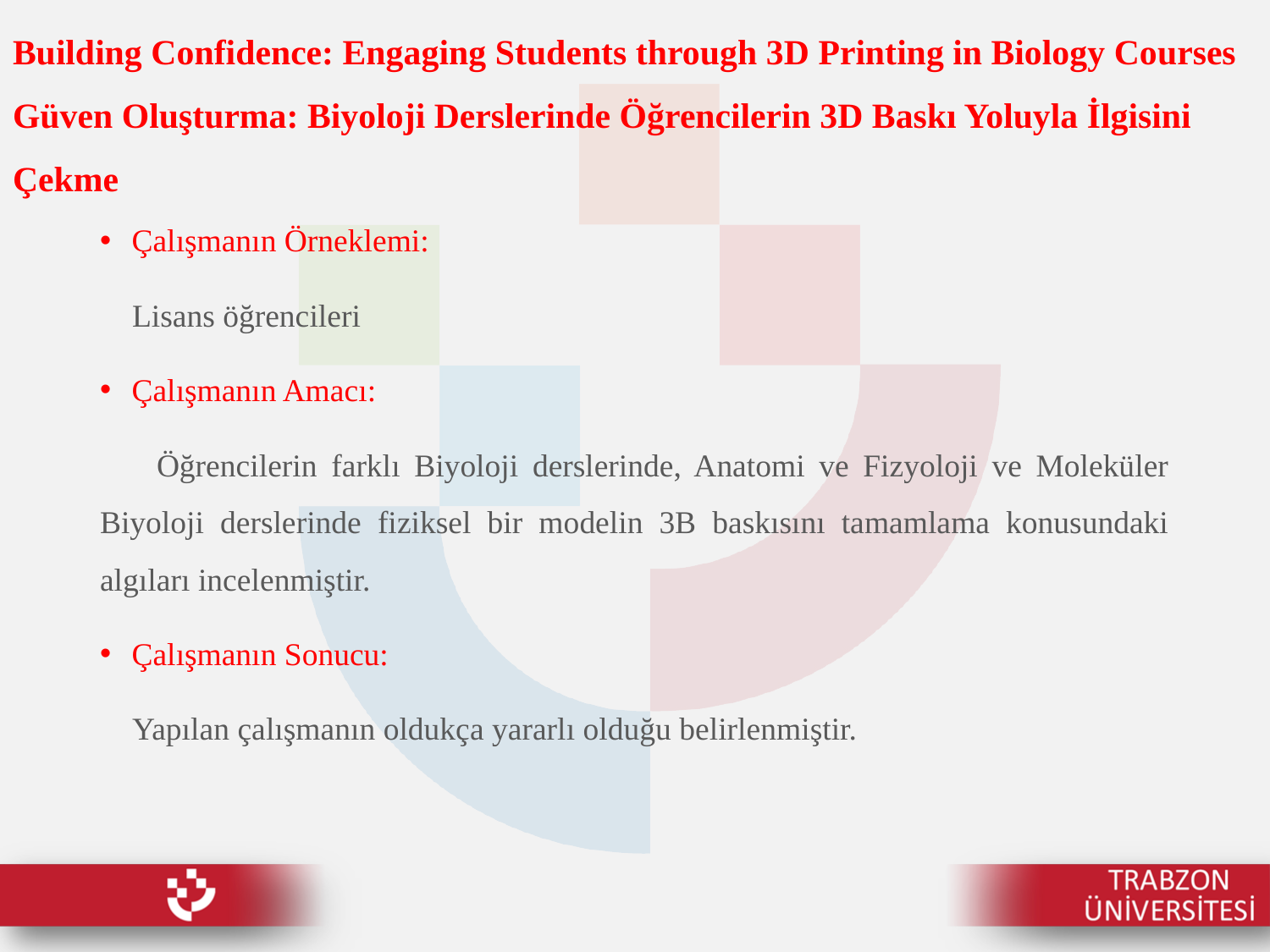

# Building Confidence: Engaging Students through 3D Printing in Biology Courses Güven Oluşturma: Biyoloji Derslerinde Öğrencilerin 3D Baskı Yoluyla İlgisini Çekme
Çalışmanın Örneklemi:
    Lisans öğrencileri
Çalışmanın Amacı:
    Öğrencilerin farklı Biyoloji derslerinde, Anatomi ve Fizyoloji ve Moleküler Biyoloji derslerinde fiziksel bir modelin 3B baskısını tamamlama konusundaki algıları incelenmiştir.
Çalışmanın Sonucu:
    Yapılan çalışmanın oldukça yararlı olduğu belirlenmiştir.